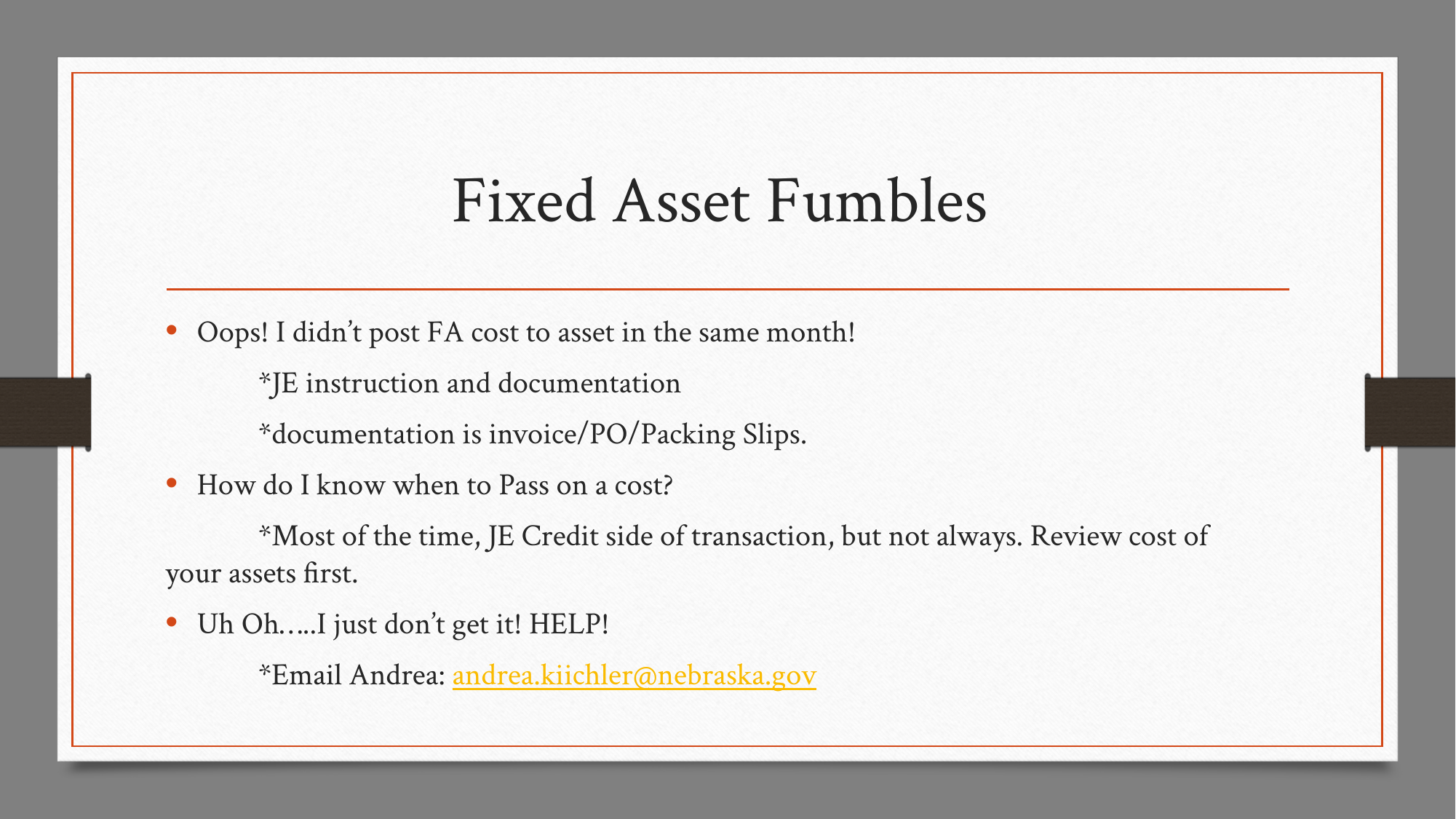

# Fixed Asset Fumbles
Oops! I didn’t post FA cost to asset in the same month!
	*JE instruction and documentation
	*documentation is invoice/PO/Packing Slips.
How do I know when to Pass on a cost?
	*Most of the time, JE Credit side of transaction, but not always. Review cost of  	  your assets first.
Uh Oh…..I just don’t get it! HELP!
	*Email Andrea: andrea.kiichler@nebraska.gov